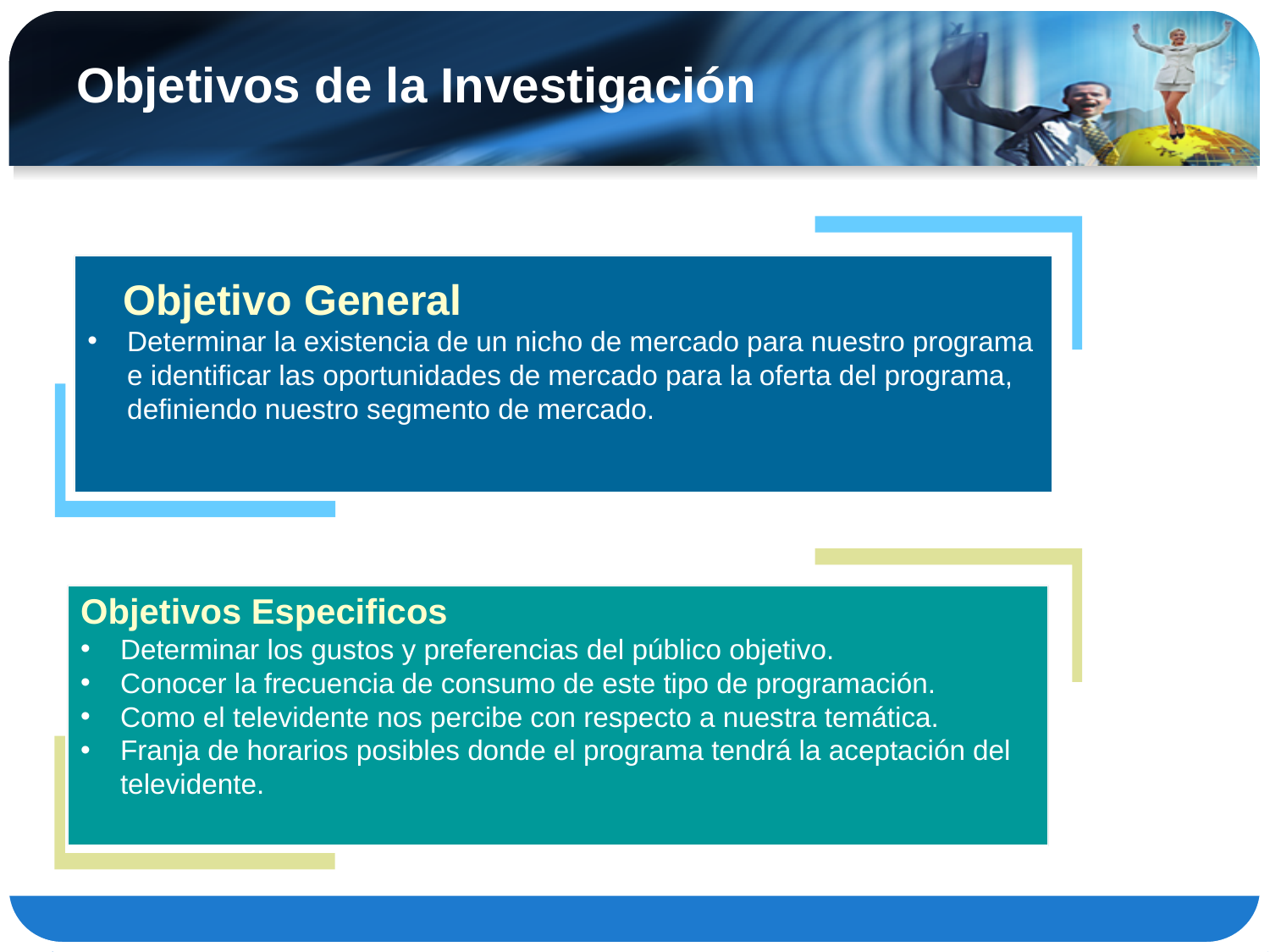

# Objetivos de la Investigación

   Objetivo General
Determinar la existencia de un nicho de mercado para nuestro programa e identificar las oportunidades de mercado para la oferta del programa, definiendo nuestro segmento de mercado.

Objetivos Especificos
Determinar los gustos y preferencias del público objetivo.
Conocer la frecuencia de consumo de este tipo de programación.
Como el televidente nos percibe con respecto a nuestra temática.
Franja de horarios posibles donde el programa tendrá la aceptación del televidente.